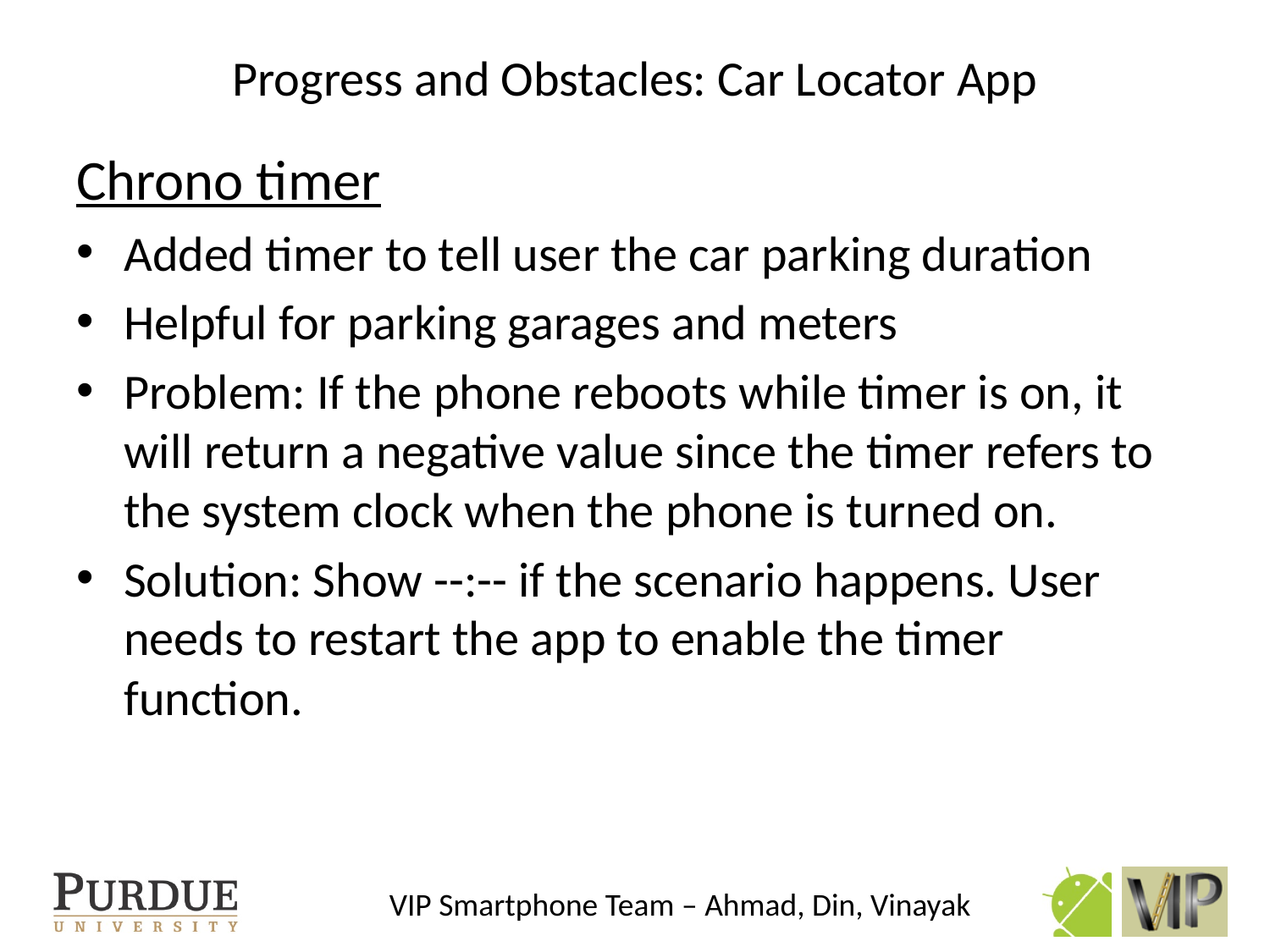

# Progress and Obstacles: Car Locator App
Chrono timer
Added timer to tell user the car parking duration
Helpful for parking garages and meters
Problem: If the phone reboots while timer is on, it will return a negative value since the timer refers to the system clock when the phone is turned on.
Solution: Show --:-- if the scenario happens. User needs to restart the app to enable the timer function.